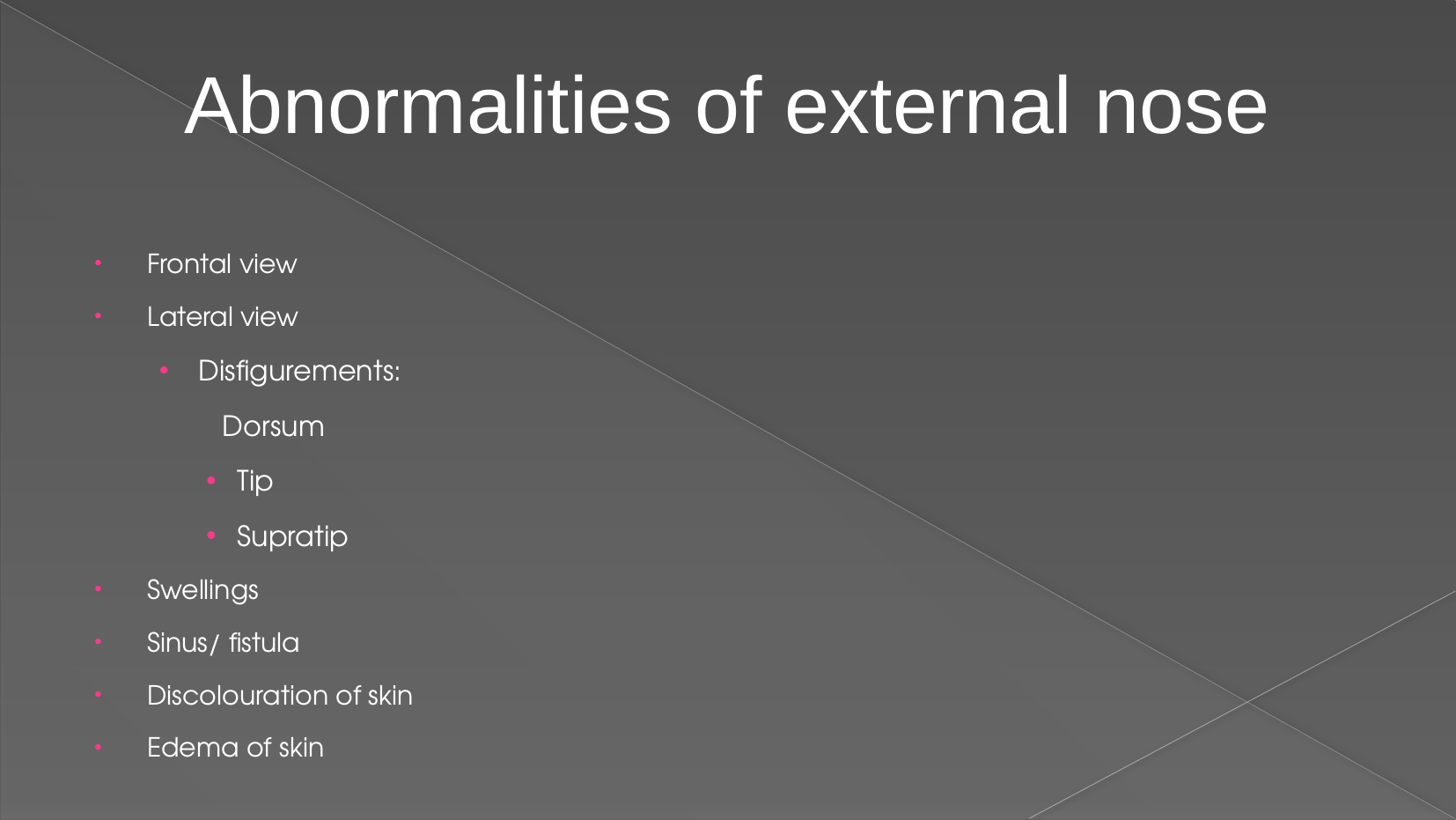

Abnormalities of external nose

Frontal view
Lateral view
Disfigurements:
Dorsum
Tip
Supratip
Swellings
Sinus/ fistula
Discolouration of skin
Edema of skin